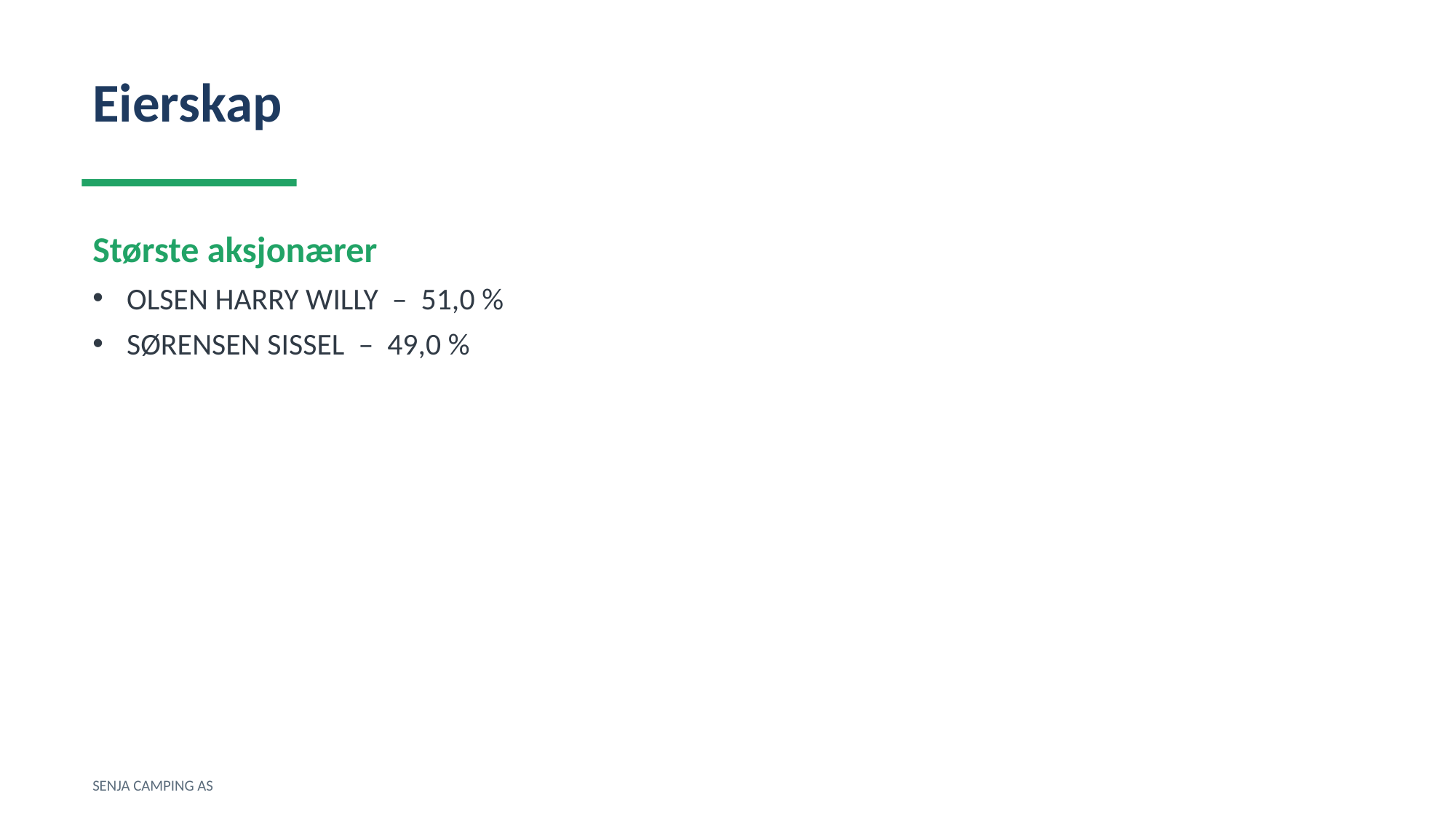

Eierskap

Største aksjonærer
OLSEN HARRY WILLY  –  51,0 %
SØRENSEN SISSEL  –  49,0 %
SENJA CAMPING AS